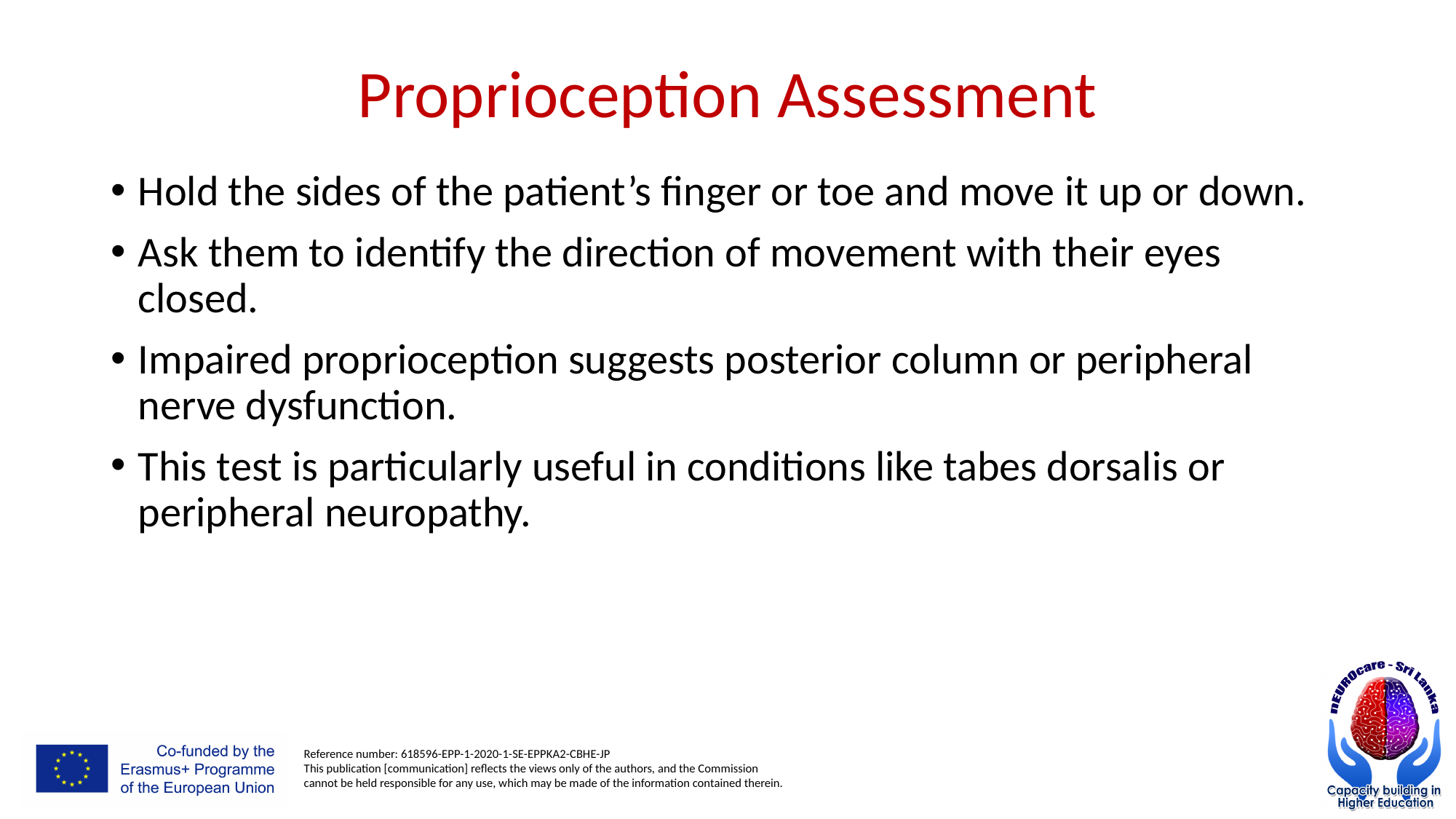

# Proprioception Assessment
Hold the sides of the patient’s finger or toe and move it up or down.
Ask them to identify the direction of movement with their eyes closed.
Impaired proprioception suggests posterior column or peripheral nerve dysfunction.
This test is particularly useful in conditions like tabes dorsalis or peripheral neuropathy.